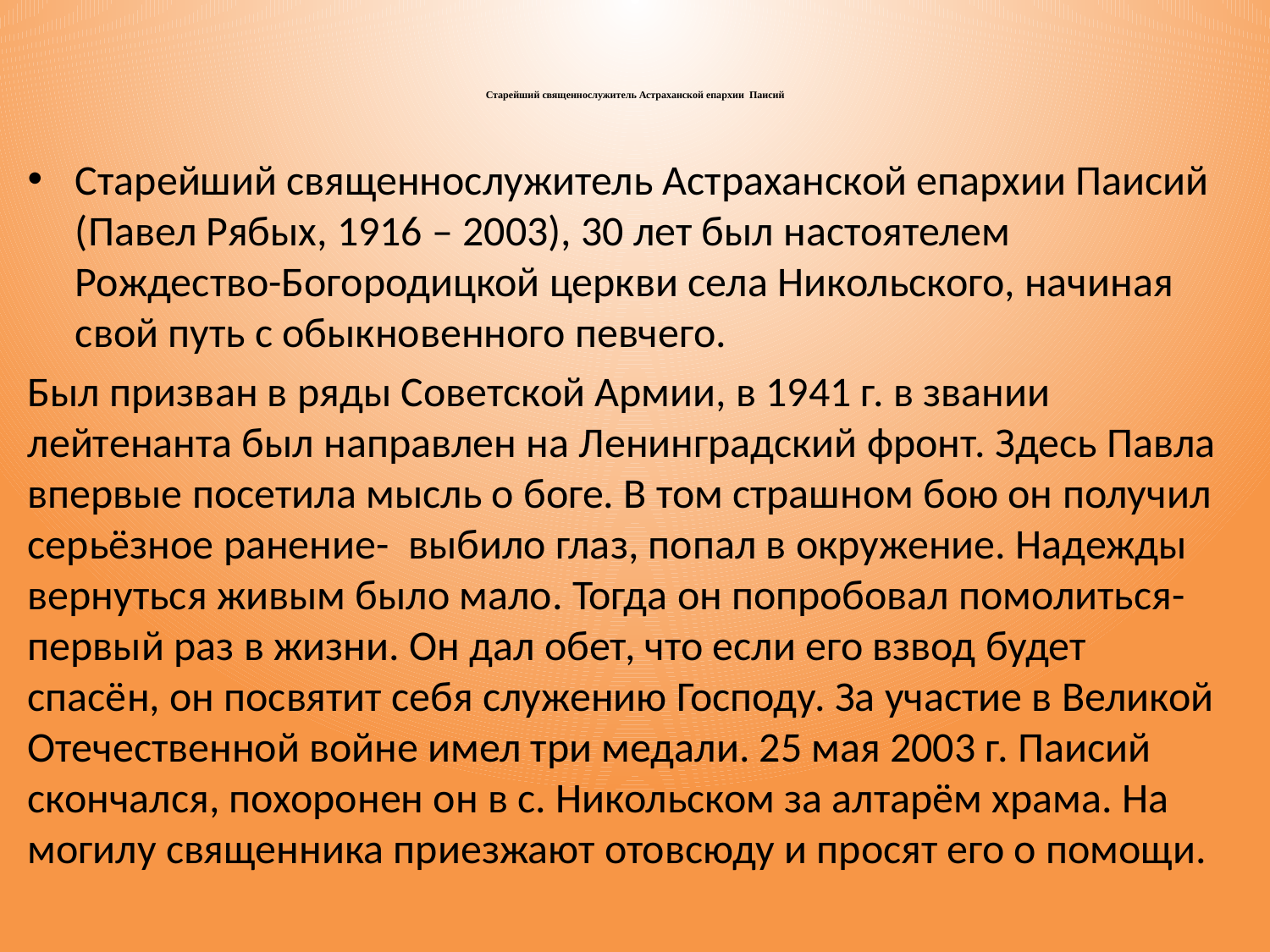

# Старейший священнослужитель Астраханской епархии  Паисий
Старейший священнослужитель Астраханской епархии Паисий (Павел Рябых, 1916 – 2003), 30 лет был настоятелем Рождество-Богородицкой церкви села Никольского, начиная свой путь с обыкновенного певчего.
Был призван в ряды Советской Армии, в 1941 г. в звании лейтенанта был направлен на Ленинградский фронт. Здесь Павла впервые посетила мысль о боге. В том страшном бою он получил серьёзное ранение-  выбило глаз, попал в окружение. Надежды вернуться живым было мало. Тогда он попробовал помолиться- первый раз в жизни. Он дал обет, что если его взвод будет спасён, он посвятит себя служению Господу. За участие в Великой Отечественной войне имел три медали. 25 мая 2003 г. Паисий скончался, похоронен он в с. Никольском за алтарём храма. На могилу священника приезжают отовсюду и просят его о помощи.